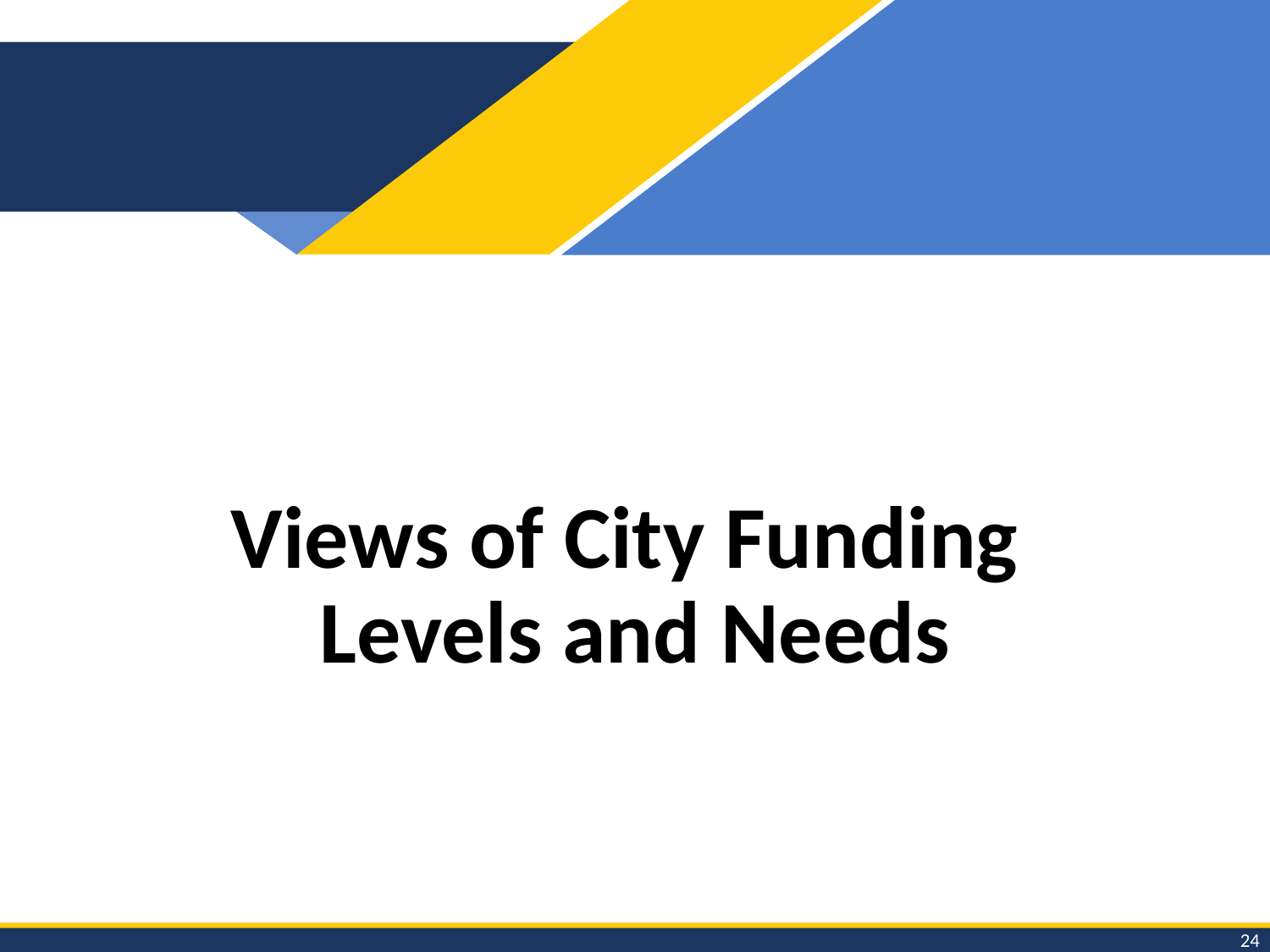

# Views of City Funding Levels and Needs